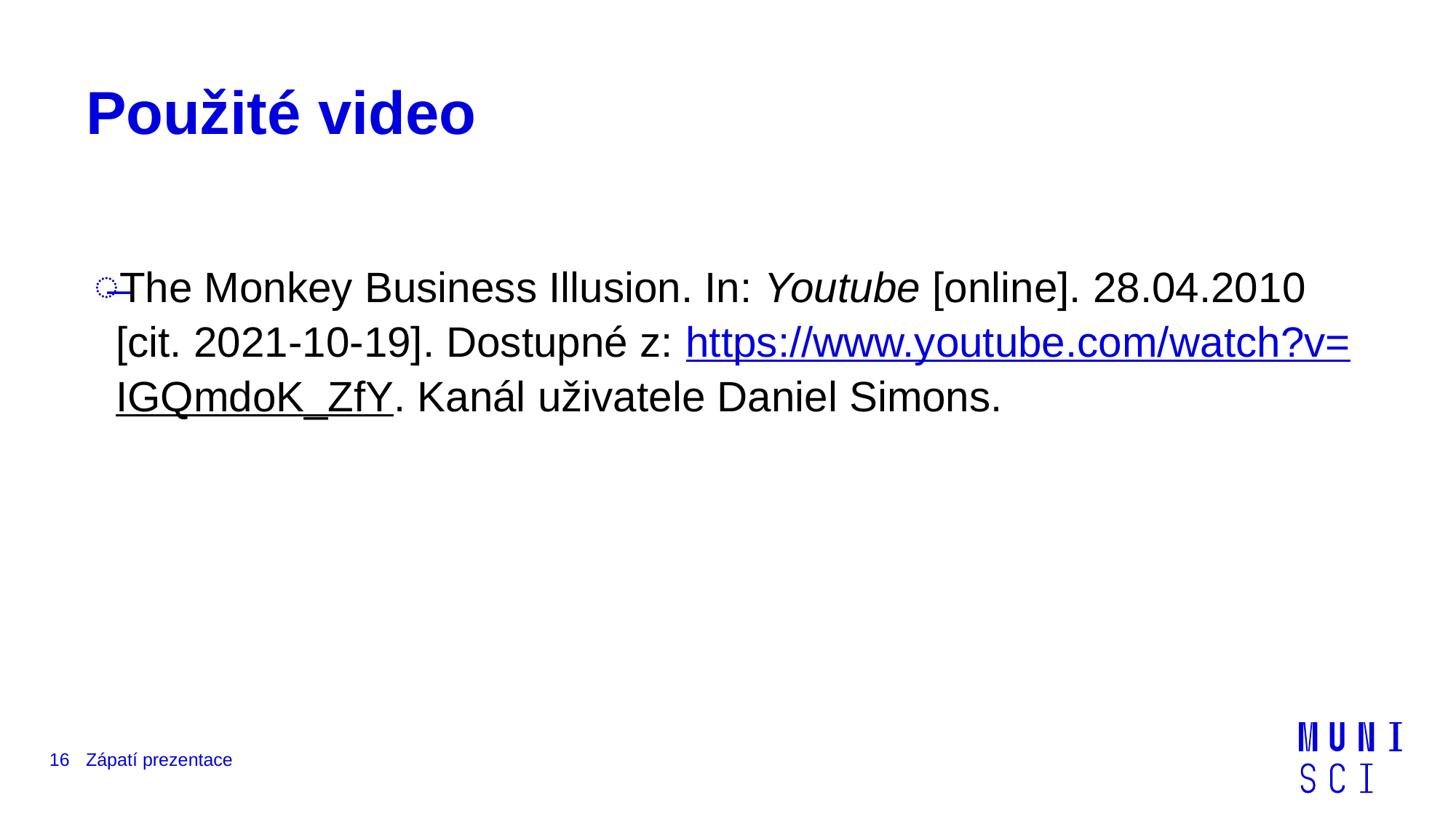

# Použité video

The Monkey Business Illusion. In: Youtube [online]. 28.04.2010 [cit. 2021-10-19]. Dostupné z: https://www.youtube.com/watch?v=IGQmdoK_ZfY. Kanál uživatele Daniel Simons.
16
Zápatí prezentace